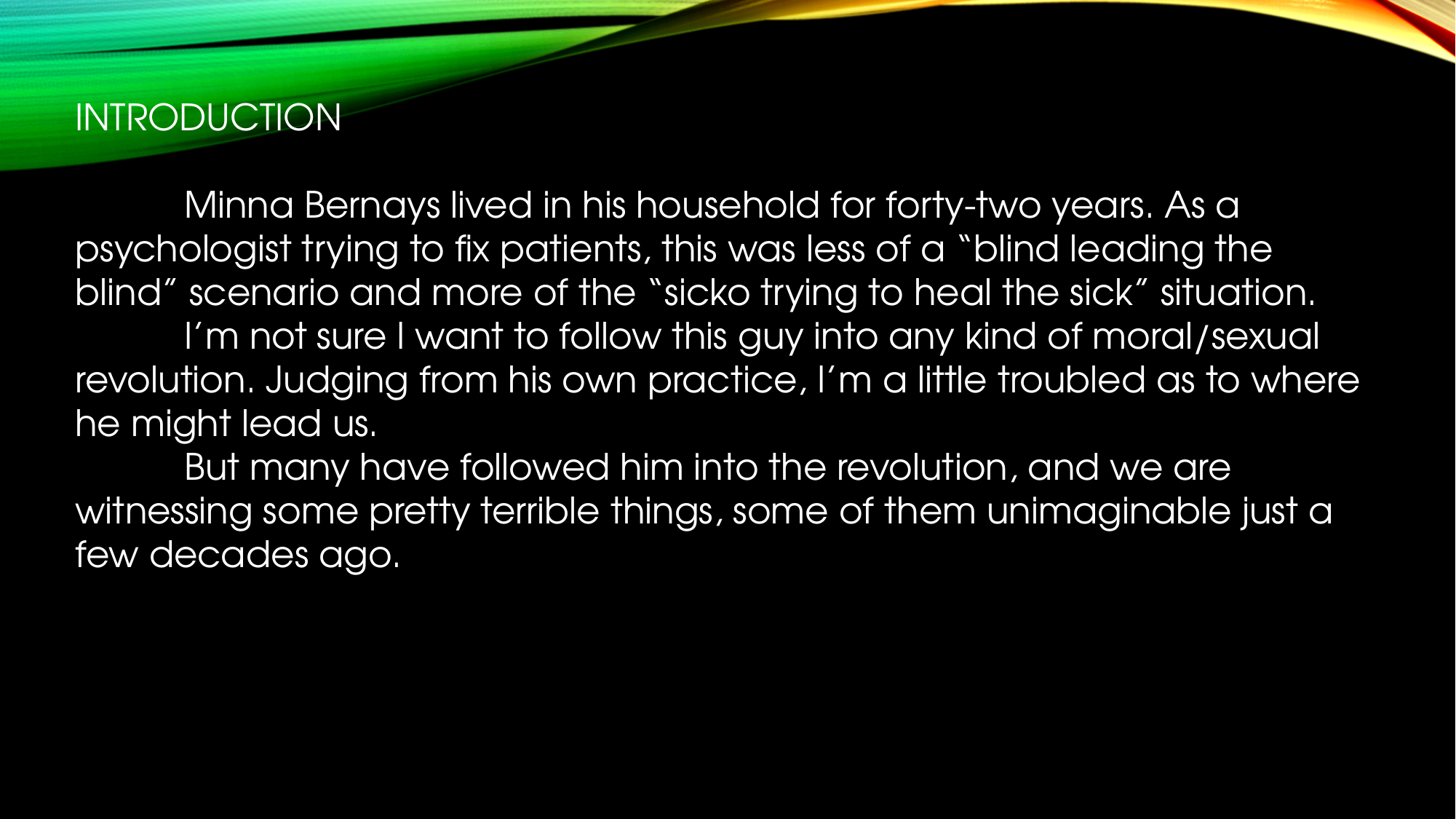

INTRODUCTION

	Minna Bernays lived in his household for forty-two years. As a psychologist trying to fix patients, this was less of a “blind leading the blind” scenario and more of the “sicko trying to heal the sick” situation.
	I’m not sure I want to follow this guy into any kind of moral/sexual revolution. Judging from his own practice, I’m a little troubled as to where he might lead us.
	But many have followed him into the revolution, and we are witnessing some pretty terrible things, some of them unimaginable just a few decades ago.